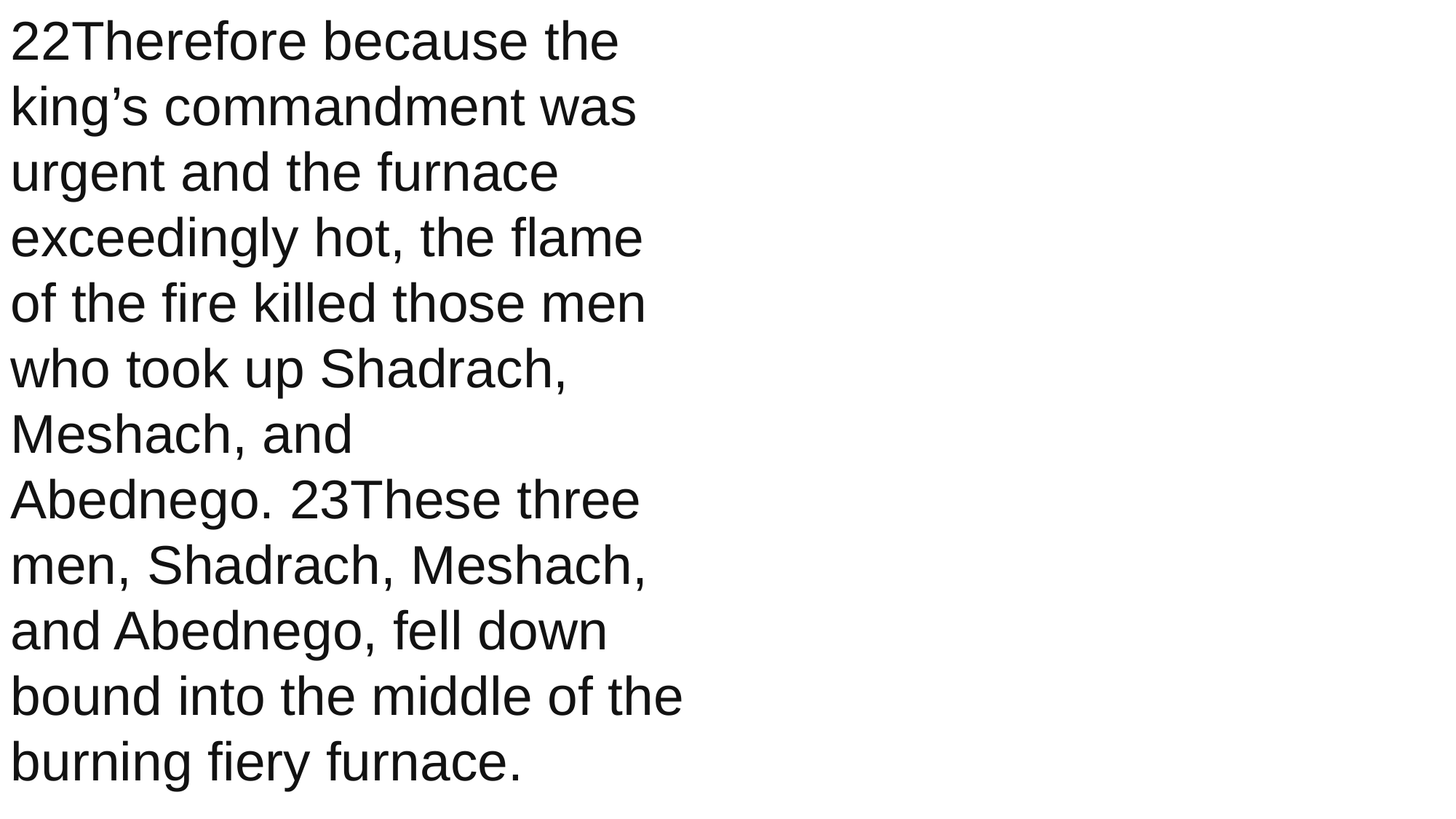

22Therefore because the king’s commandment was urgent and the furnace exceedingly hot, the flame of the fire killed those men who took up Shadrach, Meshach, and Abednego. 23These three men, Shadrach, Meshach, and Abednego, fell down bound into the middle of the burning fiery furnace.
 John